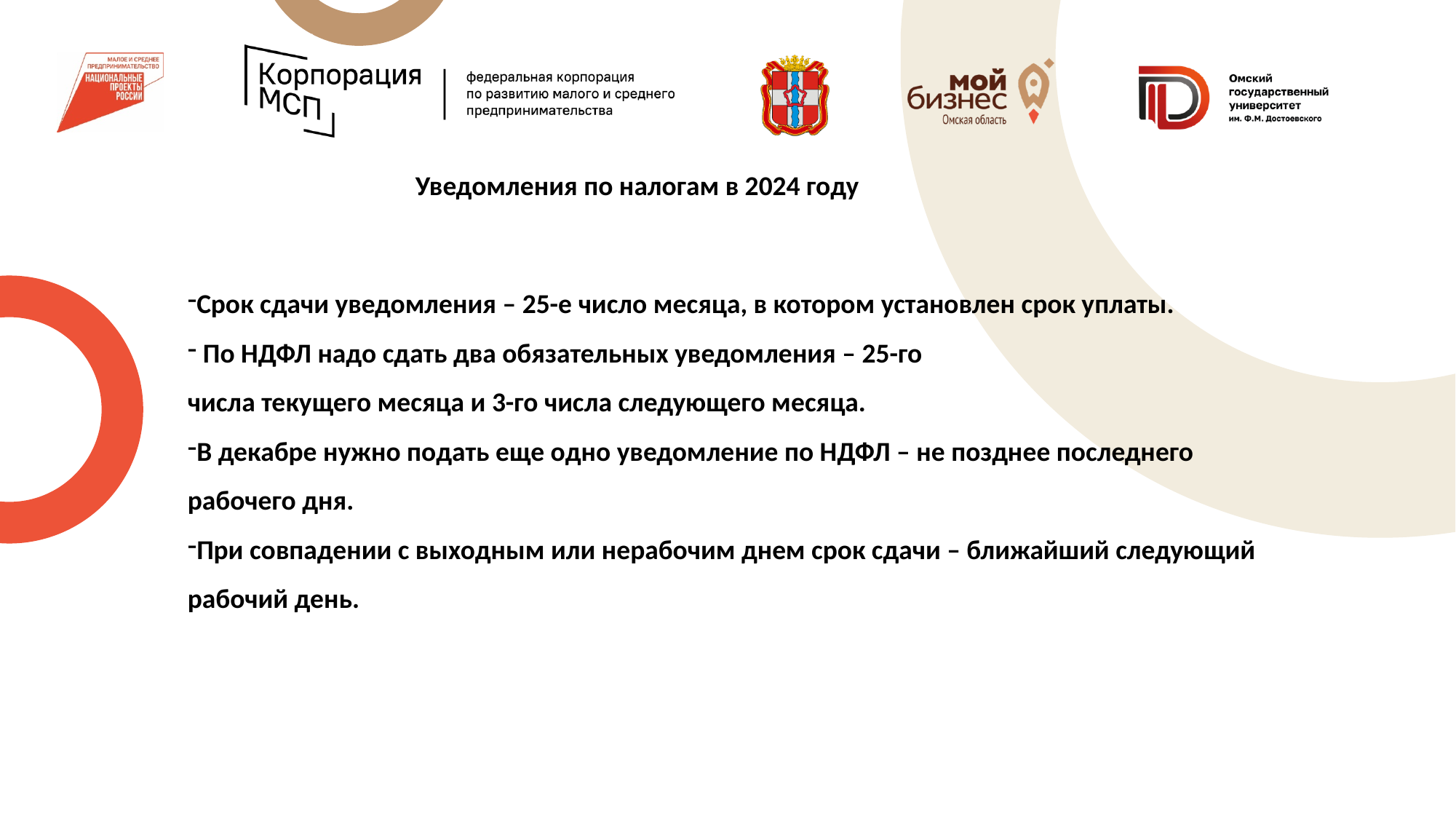

Уведомления по налогам в 2024 году
Срок сдачи уведомления – 25-е число месяца, в котором установлен срок уплаты.
 По НДФЛ надо сдать два обязательных уведомления – 25-го
числа текущего месяца и 3-го числа следующего месяца.
В декабре нужно подать еще одно уведомление по НДФЛ – не позднее последнего
рабочего дня.
При совпадении с выходным или нерабочим днем срок сдачи – ближайший следующий рабочий день.